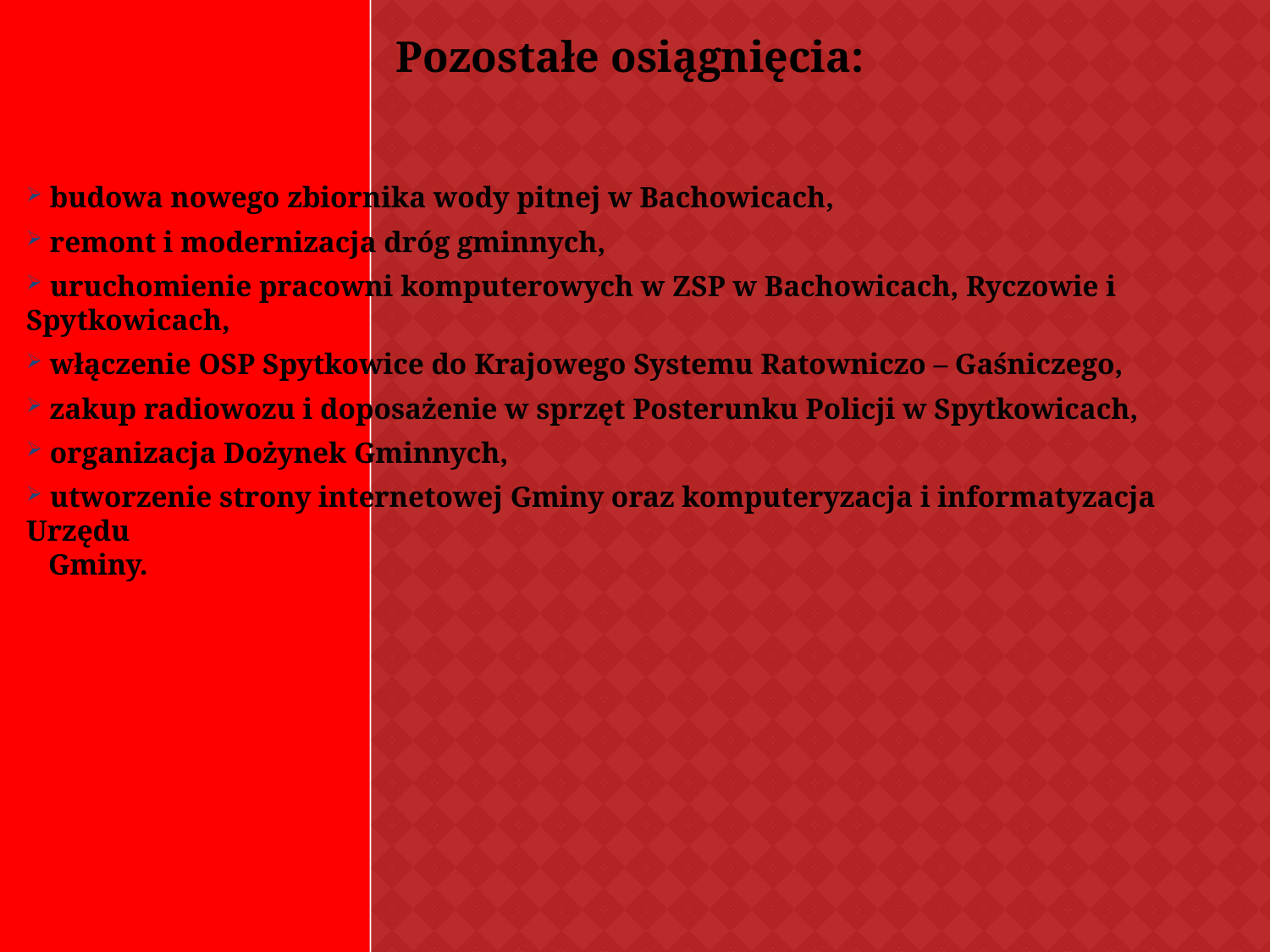

#
Pozostałe osiągnięcia:

 budowa nowego zbiornika wody pitnej w Bachowicach,
 remont i modernizacja dróg gminnych,
 uruchomienie pracowni komputerowych w ZSP w Bachowicach, Ryczowie i Spytkowicach,
 włączenie OSP Spytkowice do Krajowego Systemu Ratowniczo – Gaśniczego,
 zakup radiowozu i doposażenie w sprzęt Posterunku Policji w Spytkowicach,
 organizacja Dożynek Gminnych,
 utworzenie strony internetowej Gminy oraz komputeryzacja i informatyzacja Urzędu
   Gminy.